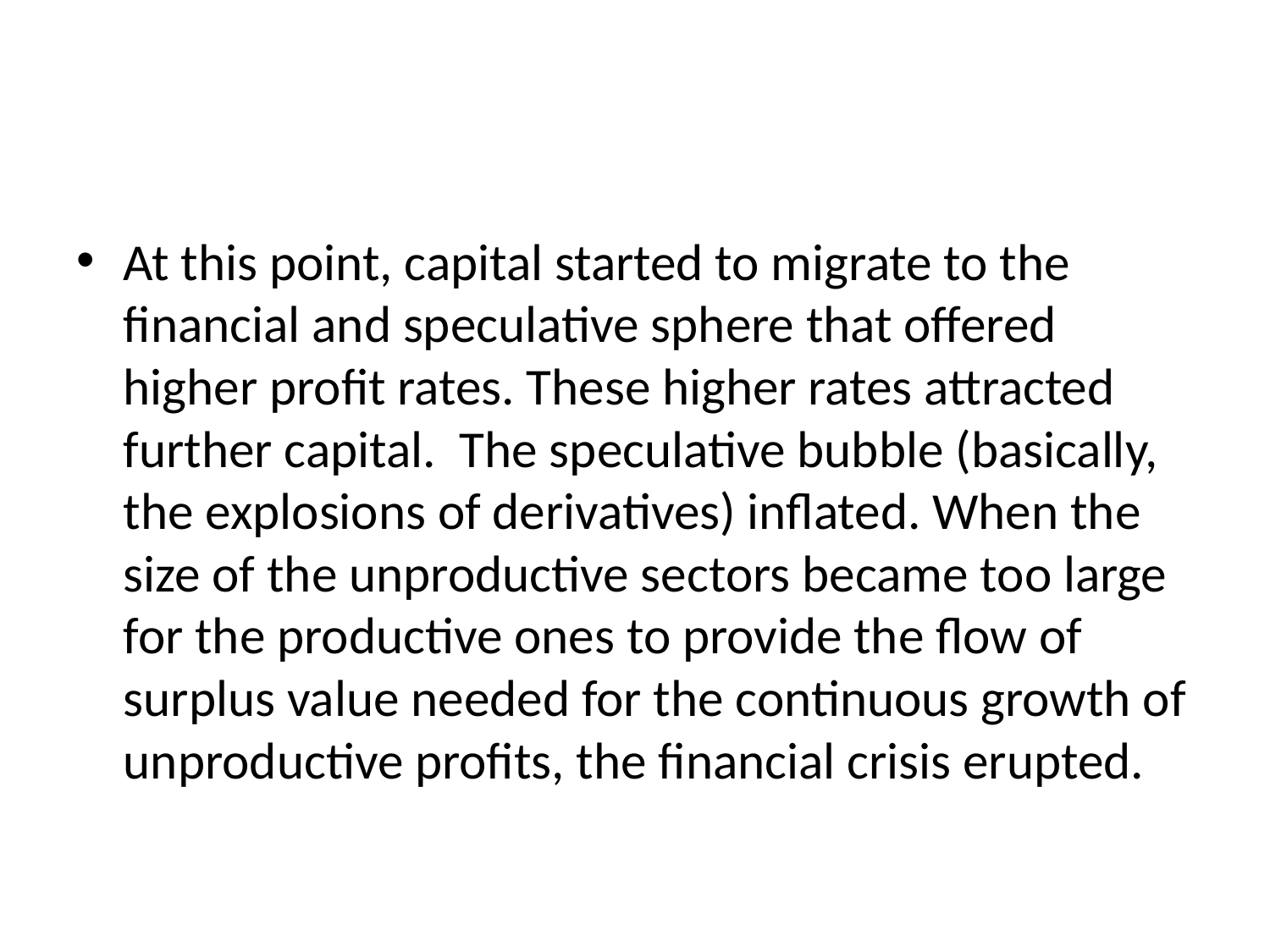

#
At this point, capital started to migrate to the financial and speculative sphere that offered higher profit rates. These higher rates attracted further capital.  The speculative bubble (basically, the explosions of derivatives) inflated. When the size of the unproductive sectors became too large for the productive ones to provide the flow of surplus value needed for the continuous growth of unproductive profits, the financial crisis erupted.